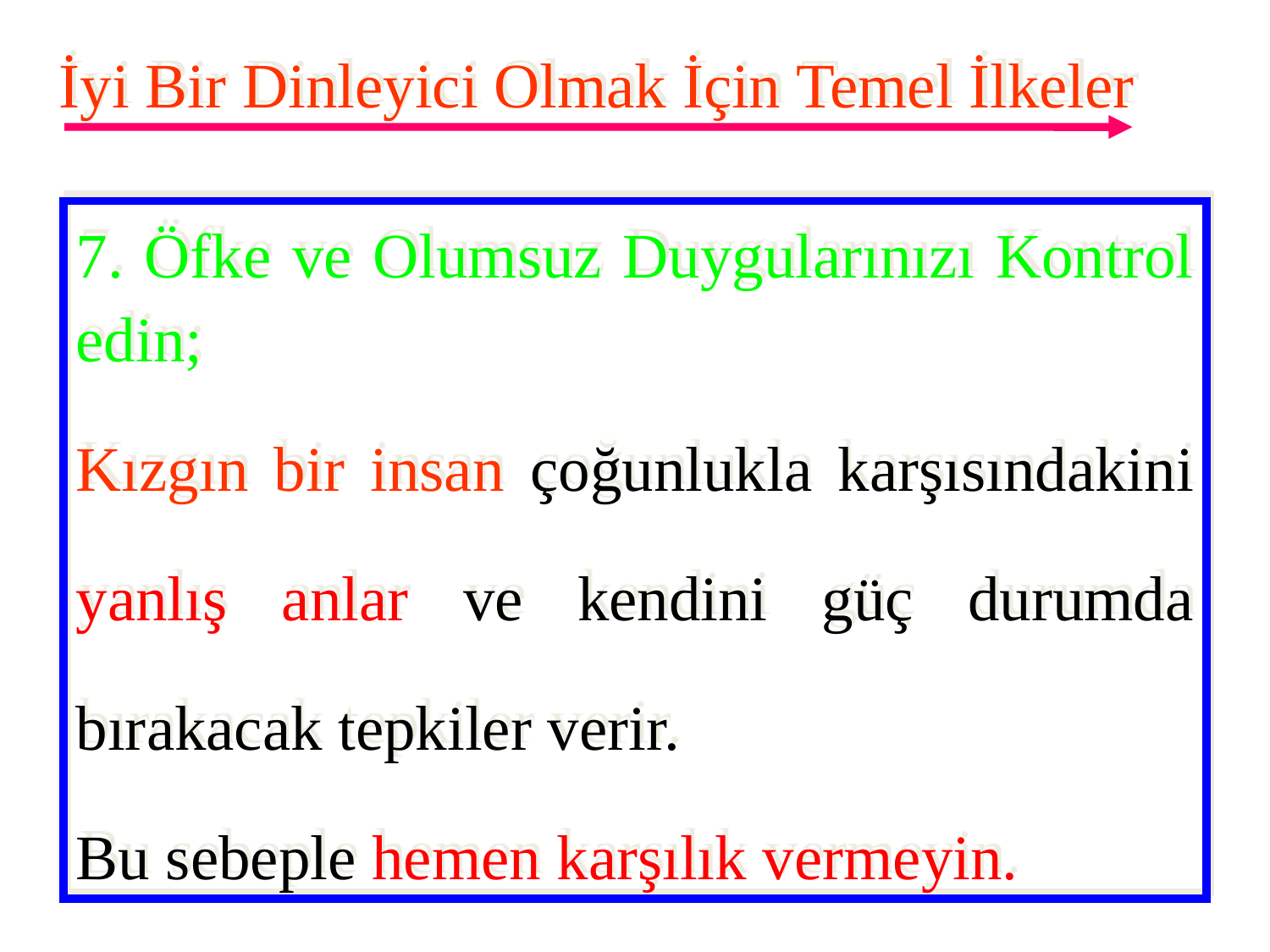

İyi Bir Dinleyici Olmak İçin Temel İlkeler

7. Öfke ve Olumsuz Duygularınızı Kontrol edin;
Kızgın bir insan çoğunlukla karşısındakini yanlış anlar ve kendini güç durumda bırakacak tepkiler verir.
Bu sebeple hemen karşılık vermeyin.